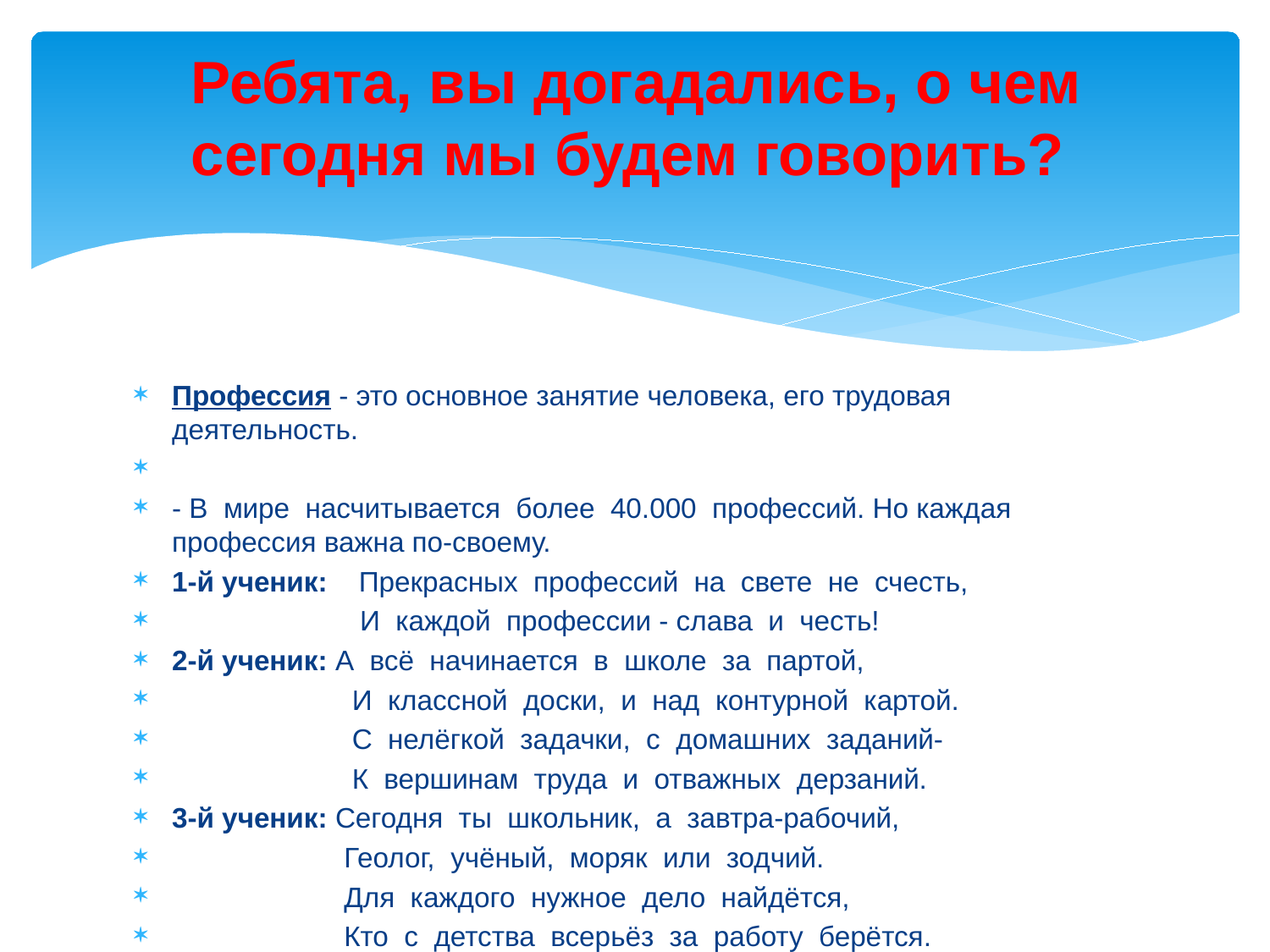

# Ребята, вы догадались, о чем сегодня мы будем говорить?
Профессия - это основное занятие человека, его трудовая деятельность.

- В  мире  насчитывается  более  40.000  профессий. Но каждая профессия важна по-своему.
1-й ученик:    Прекрасных  профессий  на  свете  не  счесть,
                        И  каждой  профессии - слава  и  честь!
2-й ученик: А  всё  начинается  в  школе  за  партой,
                       И  классной  доски,  и  над  контурной  картой.
                       С  нелёгкой  задачки,  с  домашних  заданий-
                       К  вершинам  труда  и  отважных  дерзаний.
3-й ученик: Сегодня  ты  школьник,  а  завтра-рабочий,
                      Геолог,  учёный,  моряк  или  зодчий.
                      Для  каждого  нужное  дело  найдётся,
                      Кто  с  детства  всерьёз  за  работу  берётся.